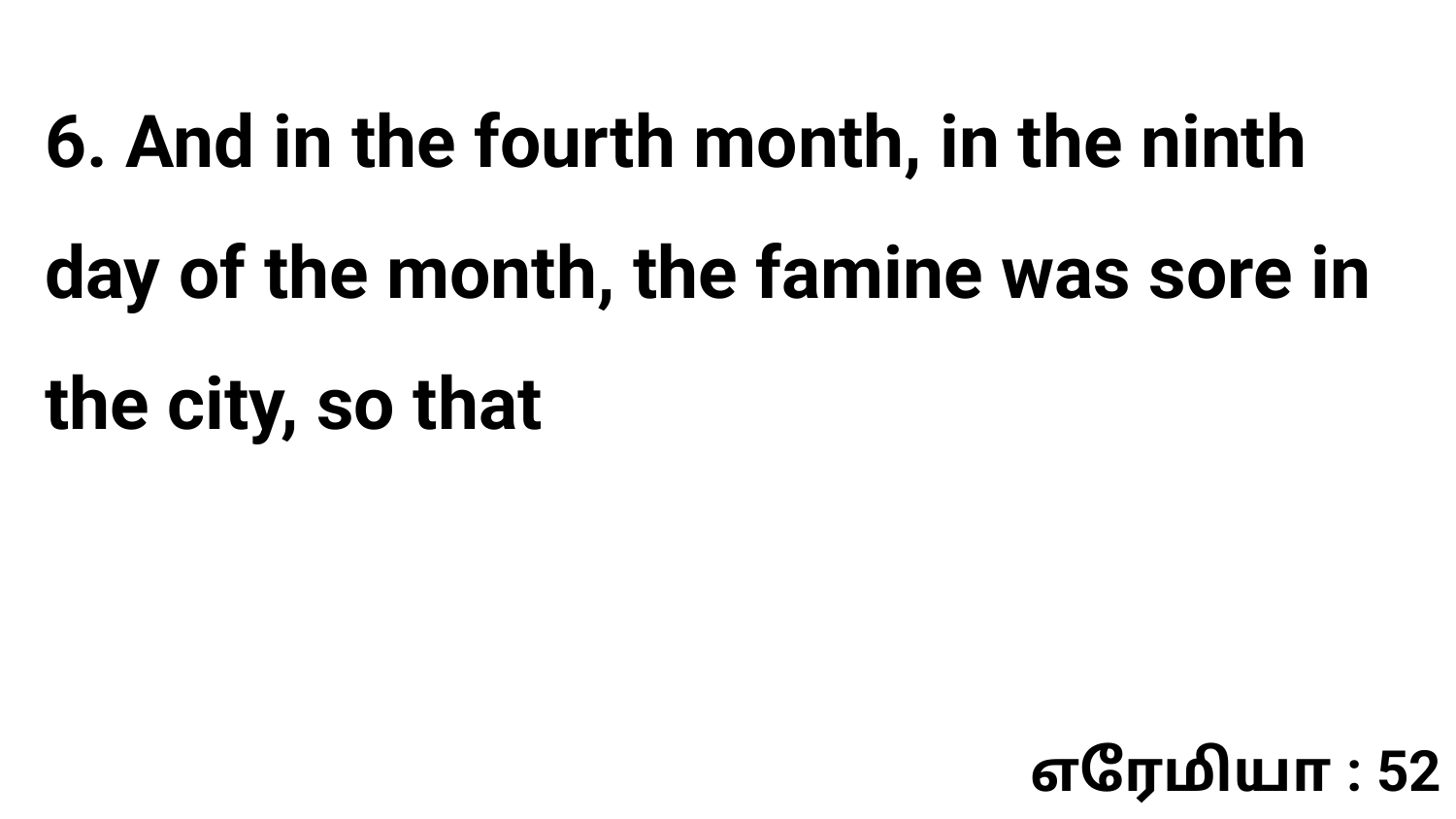

6. And in the fourth month, in the ninth day of the month, the famine was sore in the city, so that
எரேமியா : 52